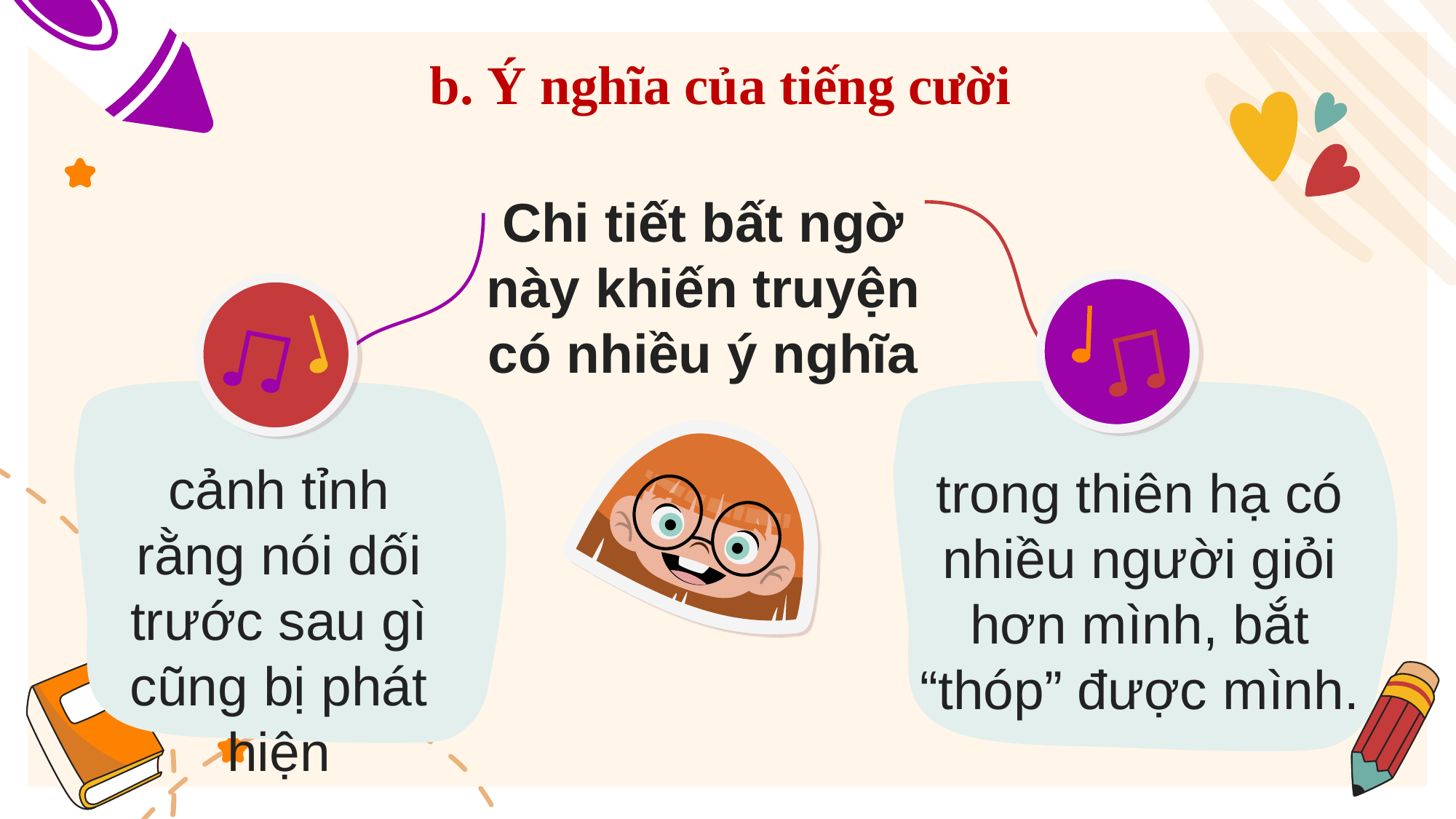

# b. Ý nghĩa của tiếng cười

Chi tiết bất ngờ này khiến truyện có nhiều ý nghĩa

cảnh tỉnh rằng nói dối trước sau gì cũng bị phát hiện
trong thiên hạ có nhiều người giỏi hơn mình, bắt “thóp” được mình.